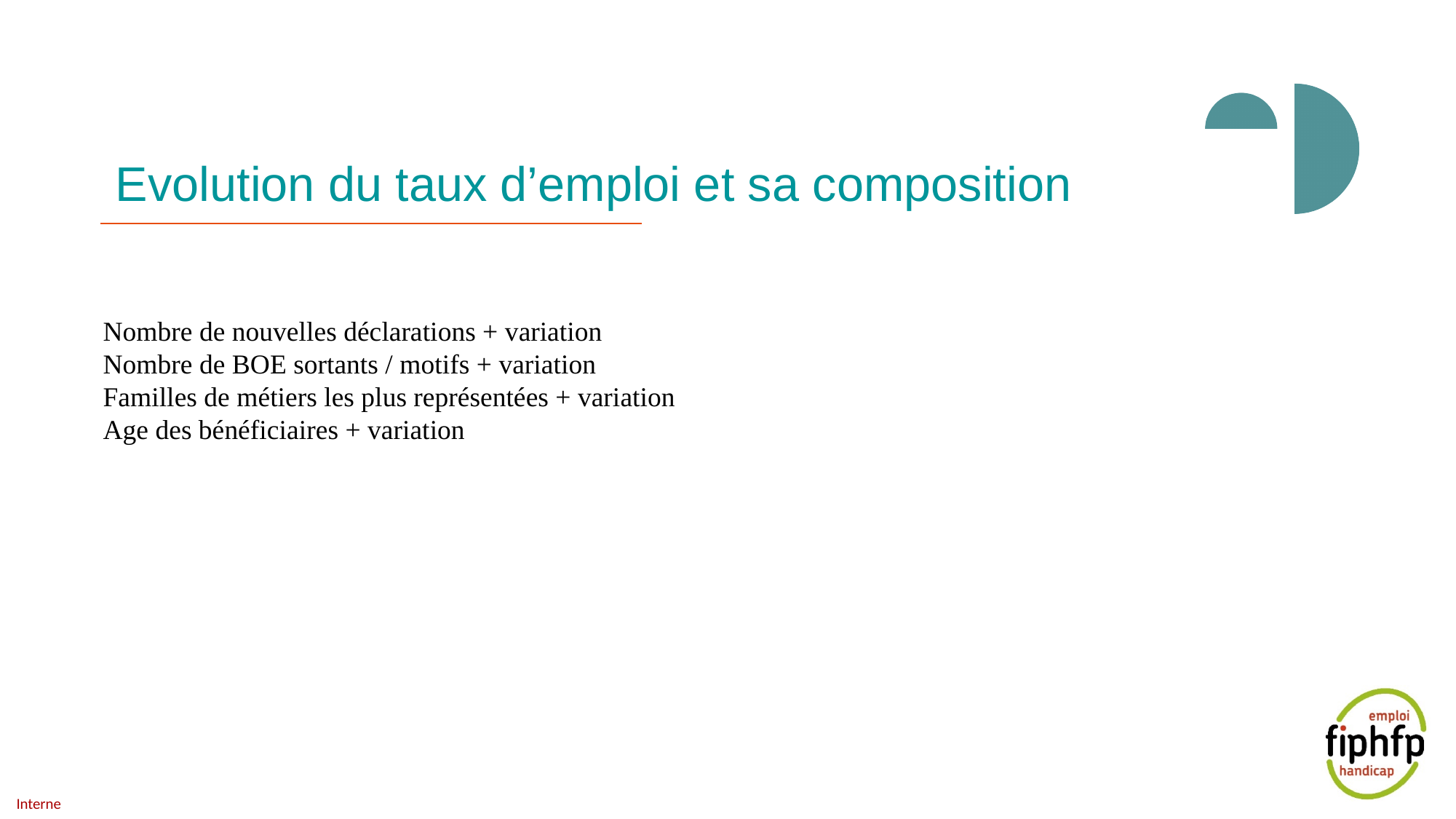

# Evolution du taux d’emploi et sa composition
Nombre de nouvelles déclarations + variation
Nombre de BOE sortants / motifs + variation
Familles de métiers les plus représentées + variation
Age des bénéficiaires + variation